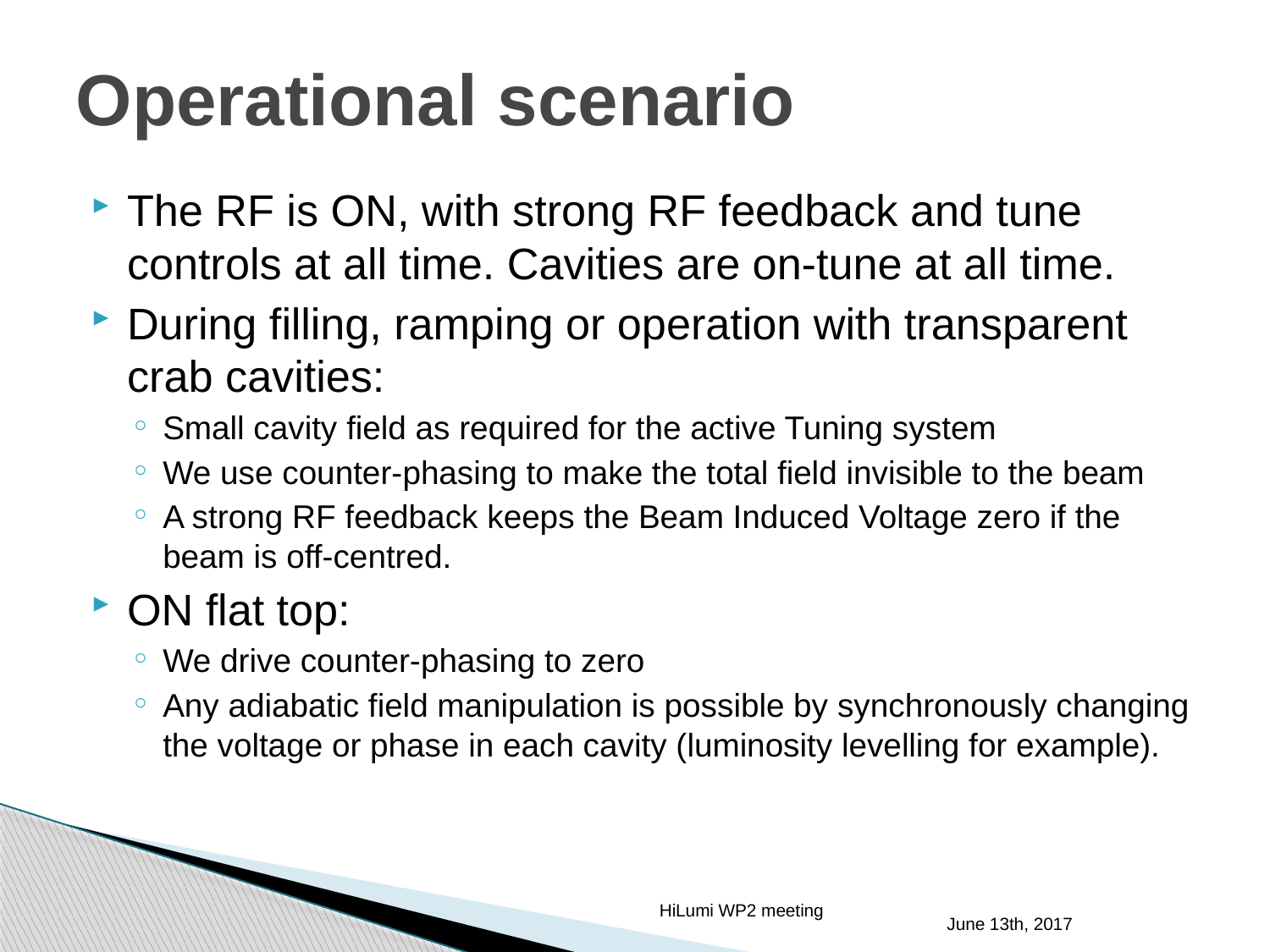

# Operational scenario
The RF is ON, with strong RF feedback and tune controls at all time. Cavities are on-tune at all time.
During filling, ramping or operation with transparent crab cavities:
Small cavity field as required for the active Tuning system
We use counter-phasing to make the total field invisible to the beam
A strong RF feedback keeps the Beam Induced Voltage zero if the beam is off-centred.
ON flat top:
We drive counter-phasing to zero
Any adiabatic field manipulation is possible by synchronously changing the voltage or phase in each cavity (luminosity levelling for example).
HiLumi WP2 meeting
June 13th, 2017